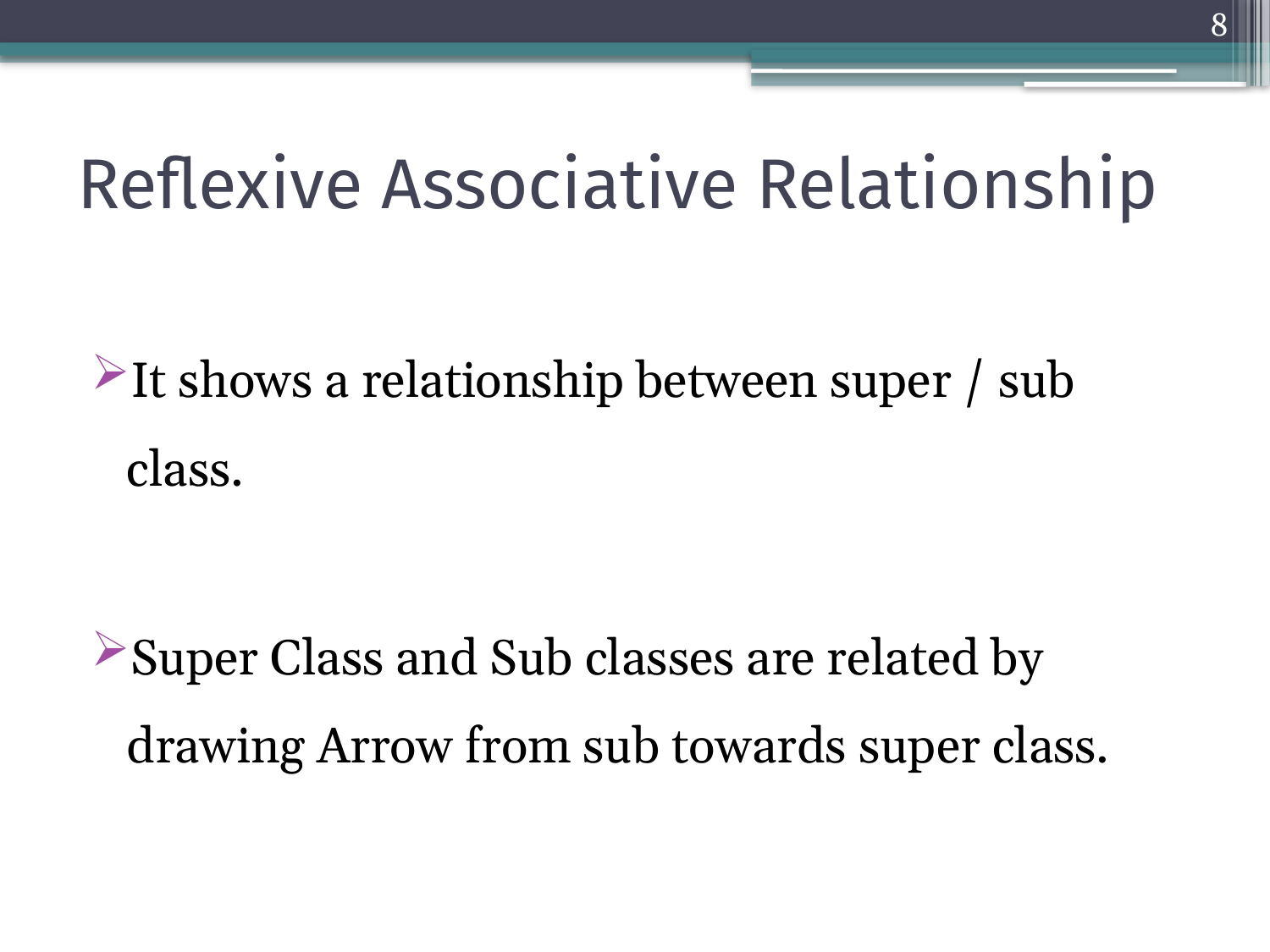

8
# Reflexive Associative Relationship
It shows a relationship between super / sub class.

Super Class and Sub classes are related by drawing Arrow from sub towards super class.